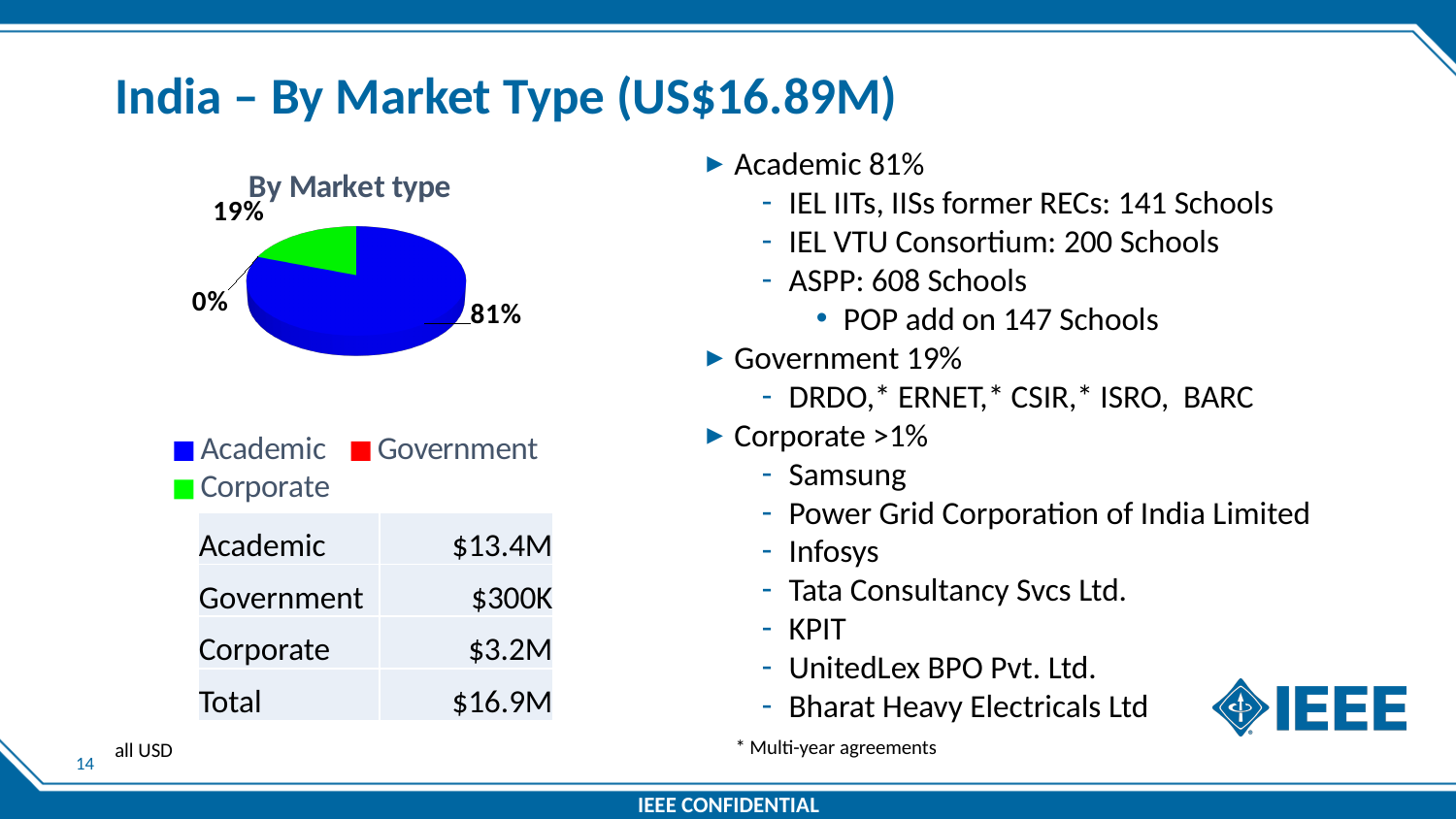

# India – By Market Type (US$16.89M)
Academic 81%
IEL IITs, IISs former RECs: 141 Schools
IEL VTU Consortium: 200 Schools
ASPP: 608 Schools
POP add on 147 Schools
Government 19%
DRDO,* ERNET,* CSIR,* ISRO,  BARC
Corporate >1%
Samsung
Power Grid Corporation of India Limited
Infosys
Tata Consultancy Svcs Ltd.
KPIT
UnitedLex BPO Pvt. Ltd.
Bharat Heavy Electricals Ltd

[unsupported chart]

| Academic | $13.4M |
| --- | --- |
| Government | $300K |
| Corporate | $3.2M |
| Total | $16.9M |
* Multi-year agreements
all USD
14